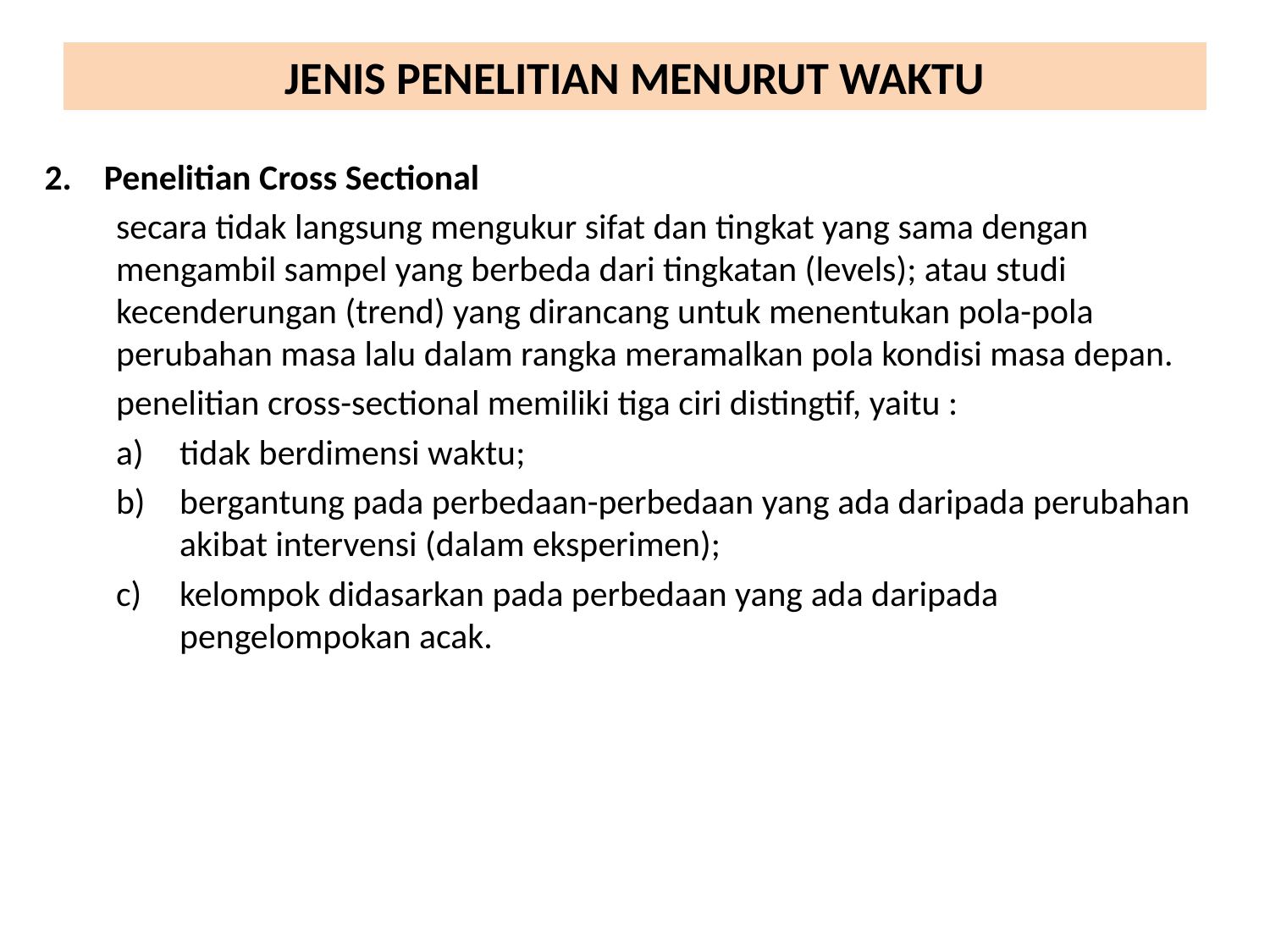

# JENIS PENELITIAN MENURUT WAKTU
2.    Penelitian Cross Sectional
secara tidak langsung mengukur sifat dan tingkat yang sama dengan mengambil sampel yang berbeda dari tingkatan (levels); atau studi kecenderungan (trend) yang dirancang untuk menentukan pola-pola perubahan masa lalu dalam rangka meramalkan pola kondisi masa depan.
penelitian cross-sectional memiliki tiga ciri distingtif, yaitu :
tidak berdimensi waktu;
bergantung pada perbedaan-perbedaan yang ada daripada perubahan akibat intervensi (dalam eksperimen);
kelompok didasarkan pada perbedaan yang ada daripada pengelompokan acak.